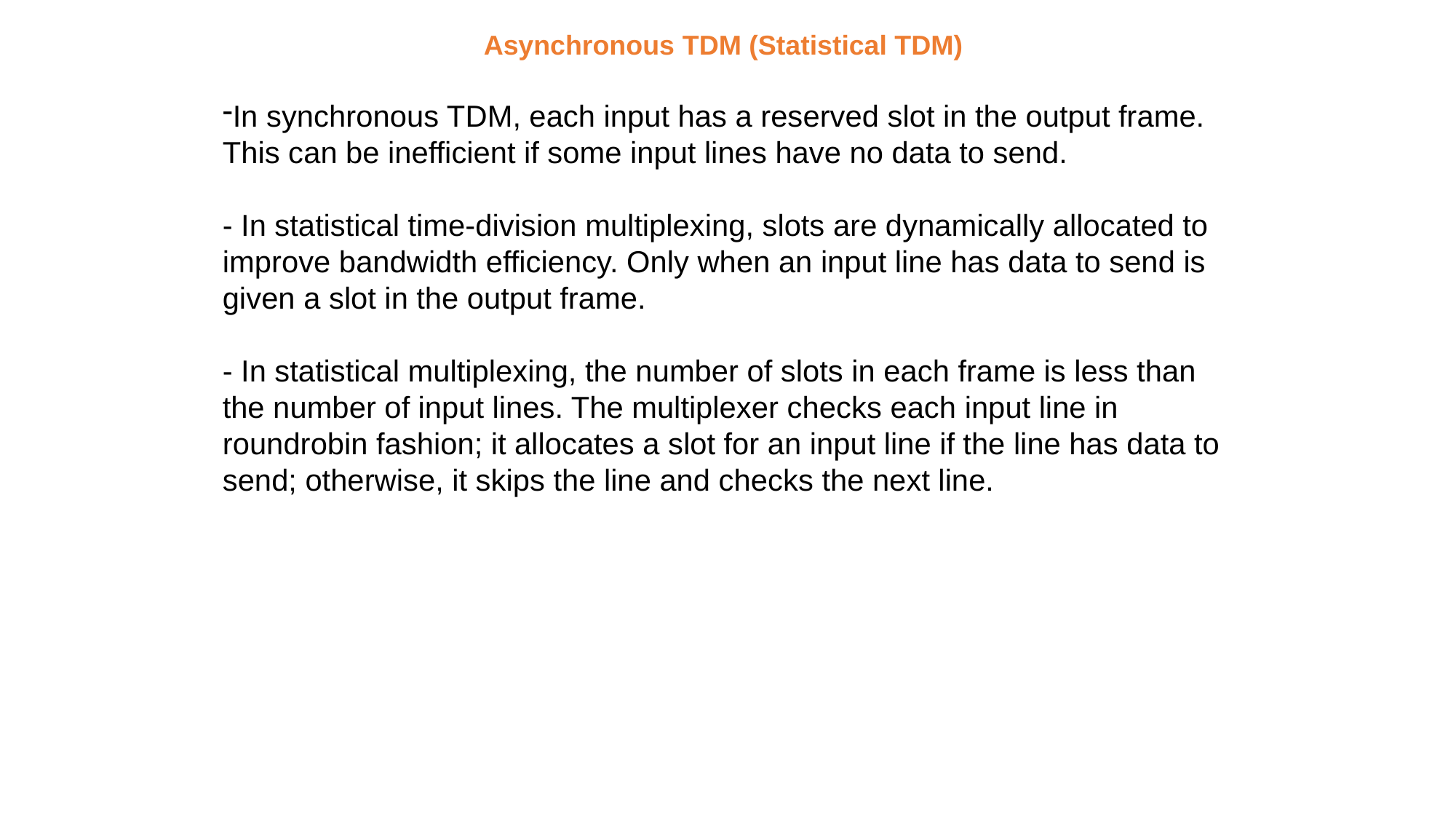

Asynchronous TDM (Statistical TDM)
In synchronous TDM, each input has a reserved slot in the output frame. This can be inefficient if some input lines have no data to send.

- In statistical time-division multiplexing, slots are dynamically allocated to improve bandwidth efficiency. Only when an input line has data to send is given a slot in the output frame.

- In statistical multiplexing, the number of slots in each frame is less than the number of input lines. The multiplexer checks each input line in roundrobin fashion; it allocates a slot for an input line if the line has data to send; otherwise, it skips the line and checks the next line.